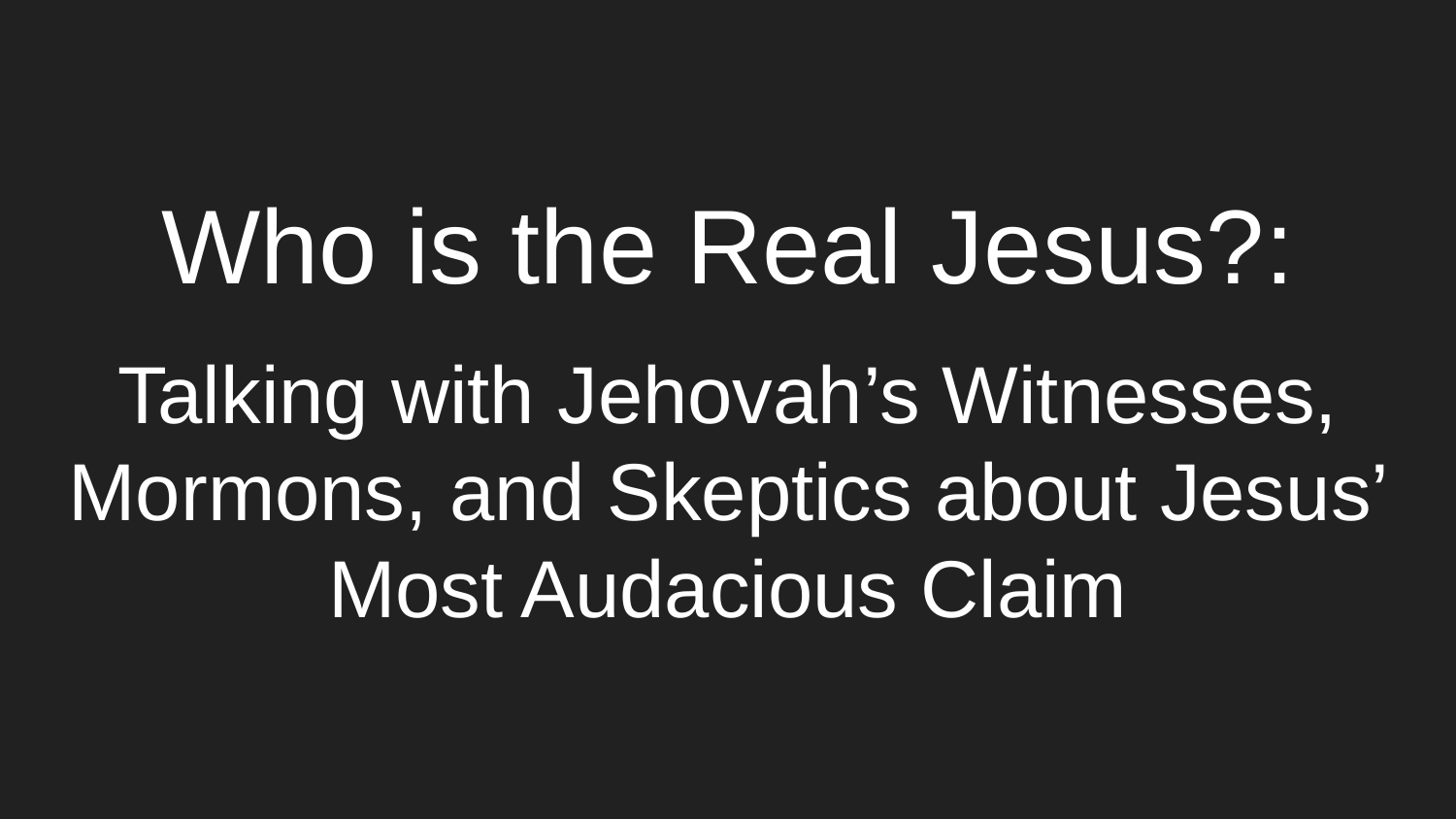

# Who is the Real Jesus?:

Talking with Jehovah’s Witnesses, Mormons, and Skeptics about Jesus’ Most Audacious Claim